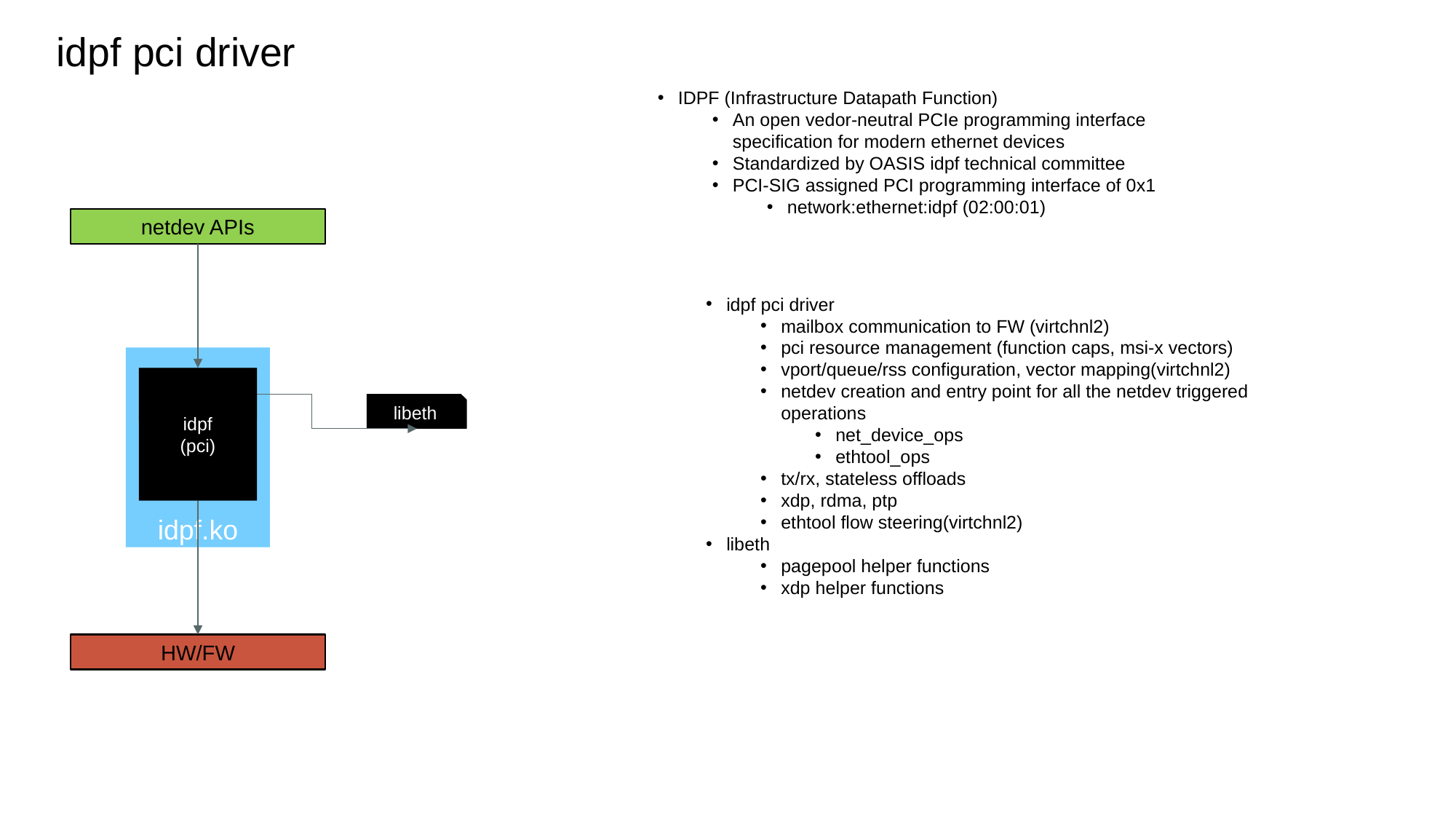

# idpf pci driver
IDPF (Infrastructure Datapath Function)
An open vedor-neutral PCIe programming interface specification for modern ethernet devices
Standardized by OASIS idpf technical committee
PCI-SIG assigned PCI programming interface of 0x1
network:ethernet:idpf (02:00:01)
netdev APIs
idpf pci driver
mailbox communication to FW (virtchnl2)
pci resource management (function caps, msi-x vectors)
vport/queue/rss configuration, vector mapping(virtchnl2)
netdev creation and entry point for all the netdev triggered operations
net_device_ops
ethtool_ops
tx/rx, stateless offloads
xdp, rdma, ptp
ethtool flow steering(virtchnl2)
libeth
pagepool helper functions
xdp helper functions

idpf.ko

idpf
(aux)
idpf
(pci)
libeth
HW/FW